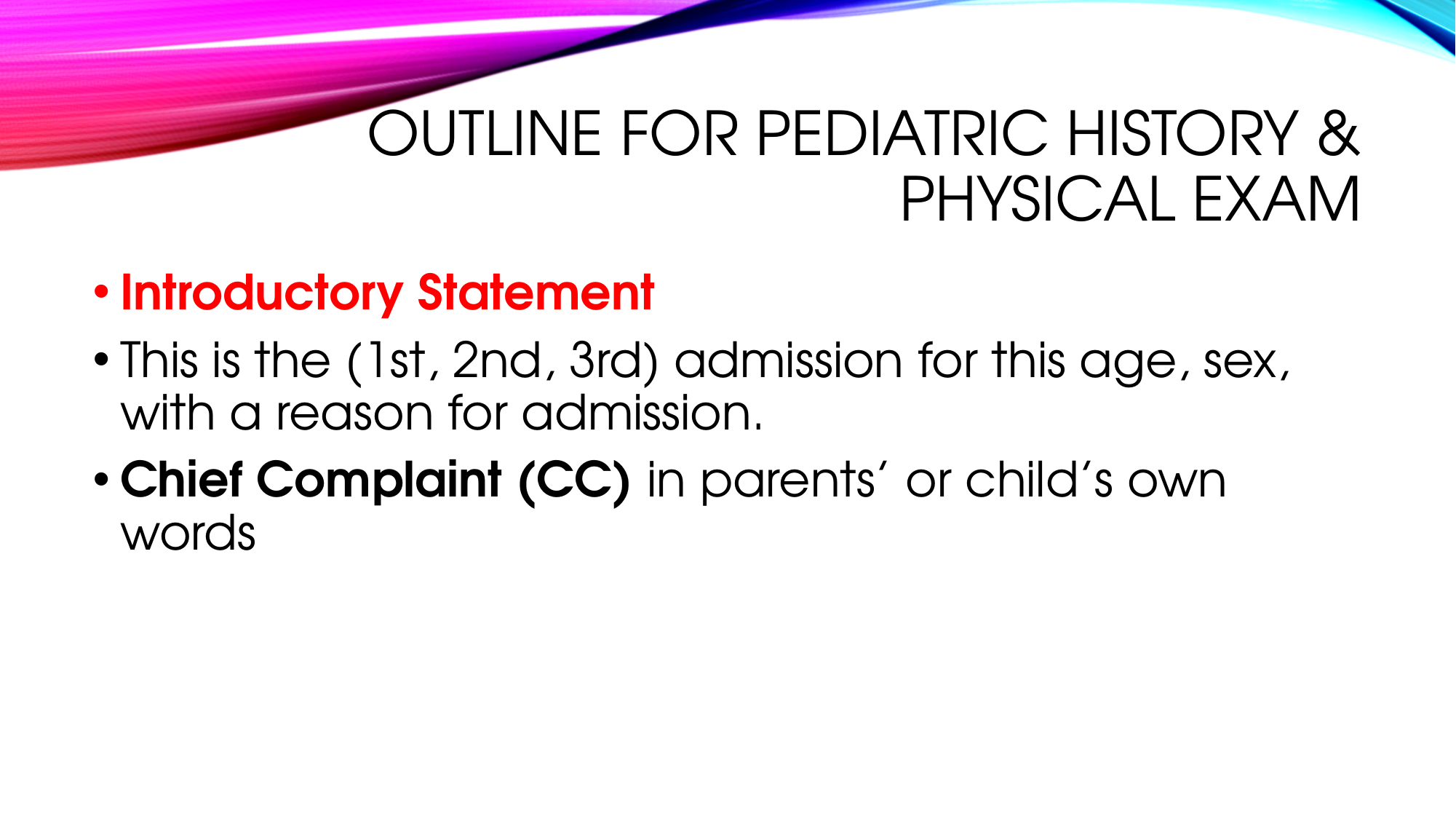

# OUTLINE FOR PEDIATRIC HISTORY & PHYSICAL EXAM
Introductory Statement
This is the (1st, 2nd, 3rd) admission for this age, sex, with a reason for admission.
Chief Complaint (CC) in parents’ or child’s own words